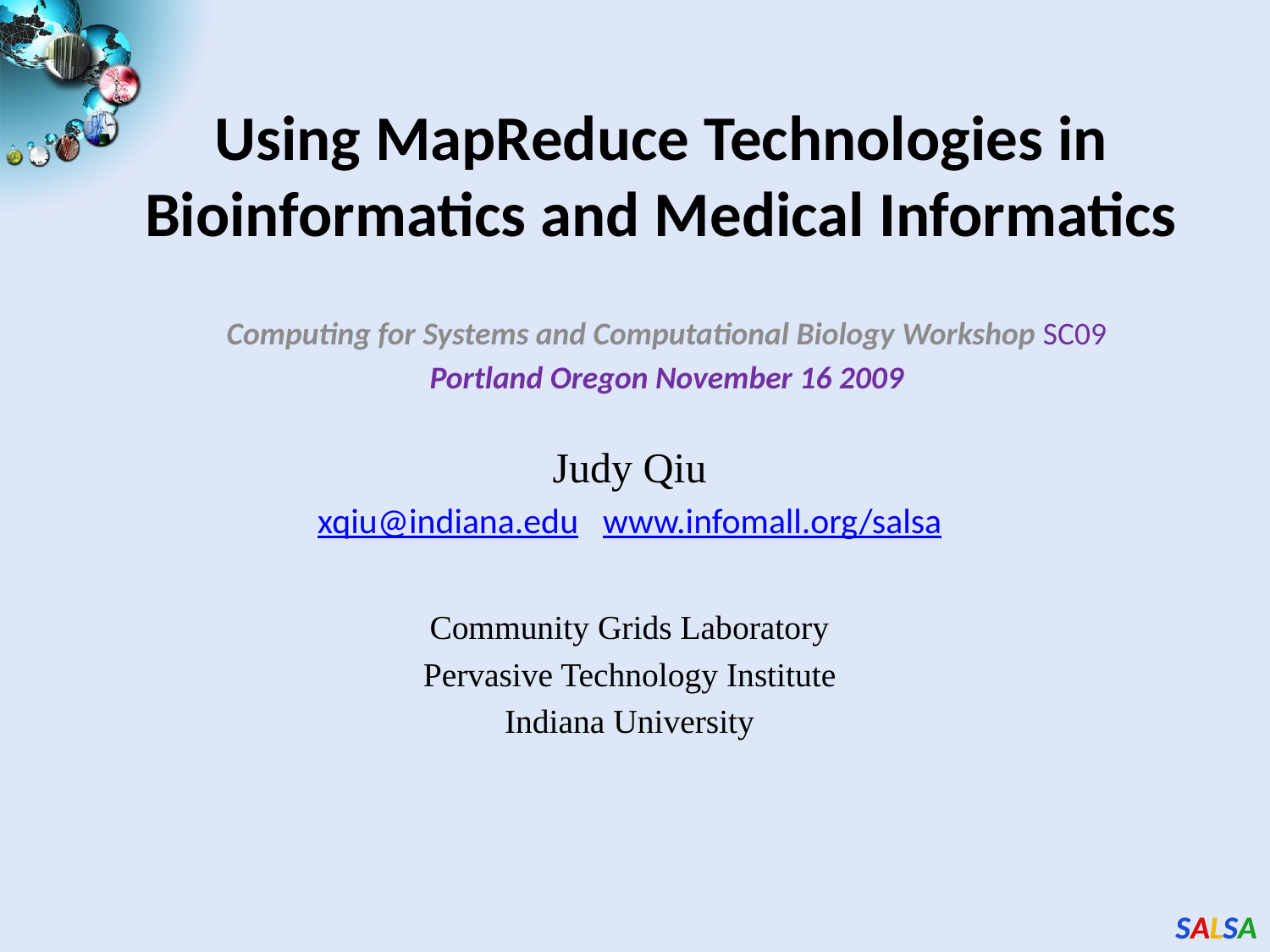

# Using MapReduce Technologies in Bioinformatics and Medical Informatics
Computing for Systems and Computational Biology Workshop SC09
Portland Oregon November 16 2009
Judy Qiu
xqiu@indiana.edu   www.infomall.org/salsa

Community Grids Laboratory
Pervasive Technology Institute
Indiana University